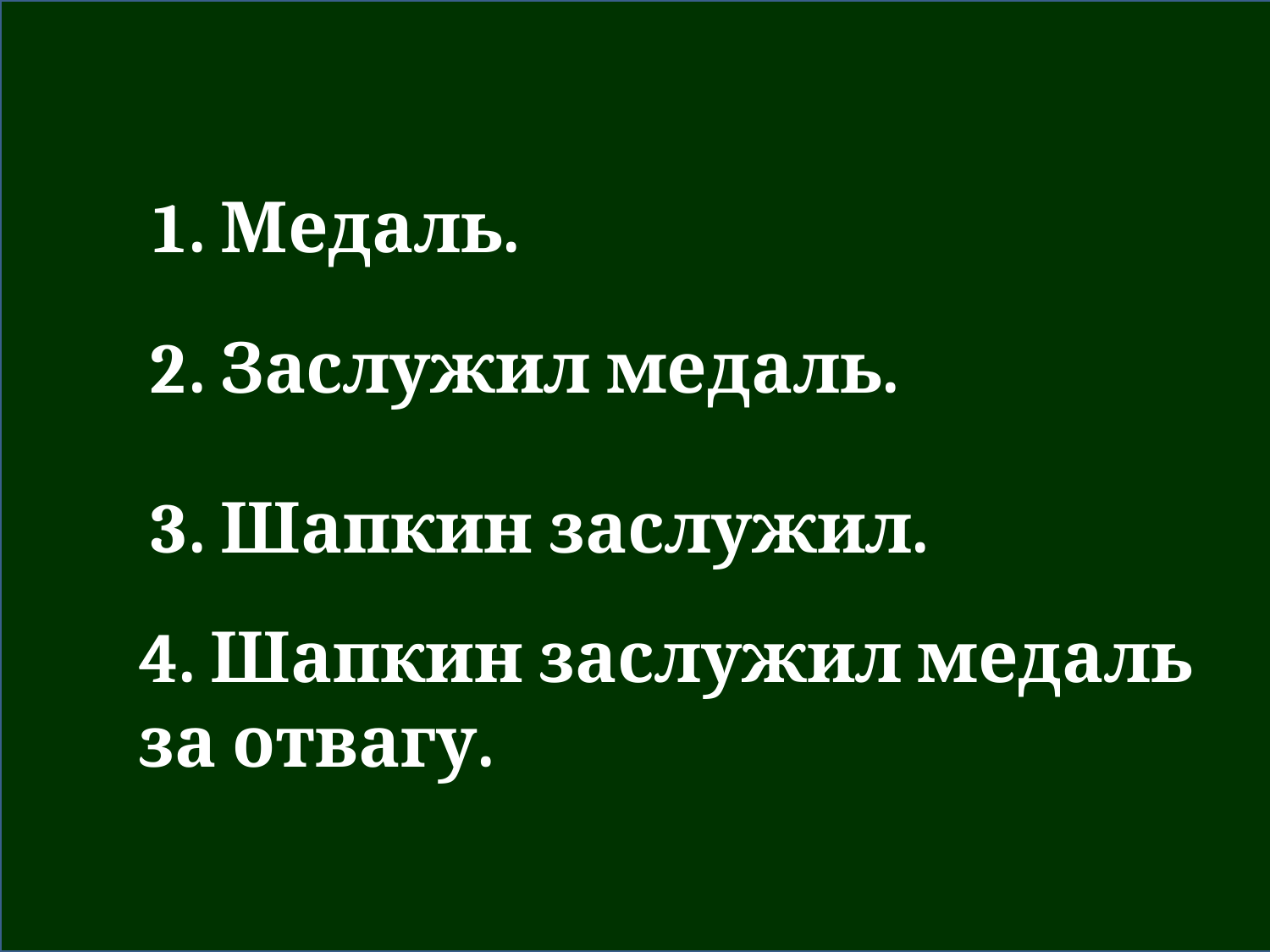

1. Медаль.
2. Заслужил медаль.
3. Шапкин заслужил.
4. Шапкин заслужил медаль за отвагу.